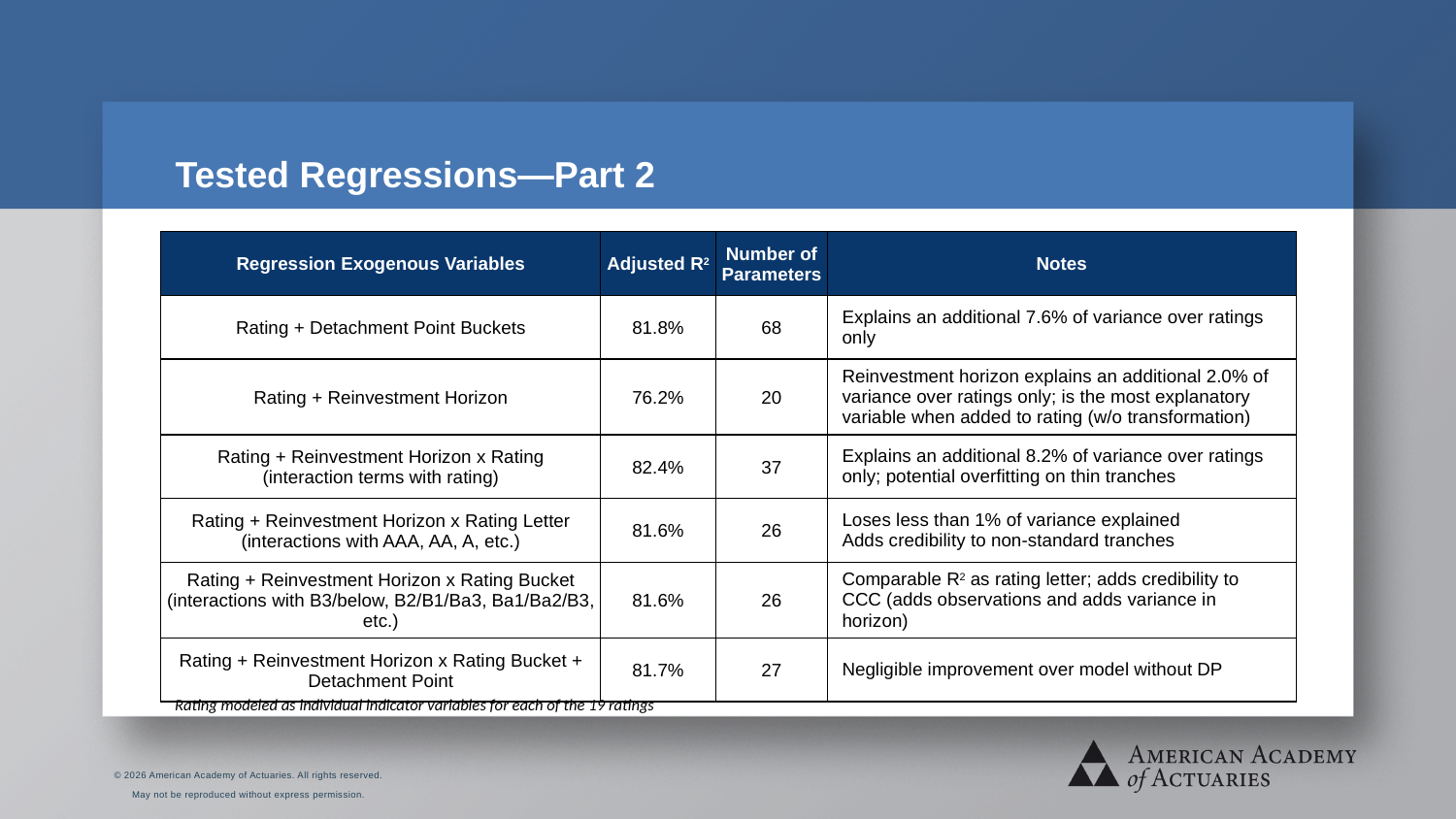

# Tested Regressions—Part 2
| Regression Exogenous Variables | Adjusted R2 | Number of Parameters | Notes |
| --- | --- | --- | --- |
| Rating + Detachment Point Buckets | 81.8% | 68 | Explains an additional 7.6% of variance over ratings only |
| Rating + Reinvestment Horizon | 76.2% | 20 | Reinvestment horizon explains an additional 2.0% of variance over ratings only; is the most explanatory variable when added to rating (w/o transformation) |
| Rating + Reinvestment Horizon x Rating (interaction terms with rating) | 82.4% | 37 | Explains an additional 8.2% of variance over ratings only; potential overfitting on thin tranches |
| Rating + Reinvestment Horizon x Rating Letter (interactions with AAA, AA, A, etc.) | 81.6% | 26 | Loses less than 1% of variance explained Adds credibility to non-standard tranches |
| Rating + Reinvestment Horizon x Rating Bucket (interactions with B3/below, B2/B1/Ba3, Ba1/Ba2/B3, etc.) | 81.6% | 26 | Comparable R2 as rating letter; adds credibility to CCC (adds observations and adds variance in horizon) |
| Rating + Reinvestment Horizon x Rating Bucket + Detachment Point | 81.7% | 27 | Negligible improvement over model without DP |
Rating modeled as individual indicator variables for each of the 19 ratings